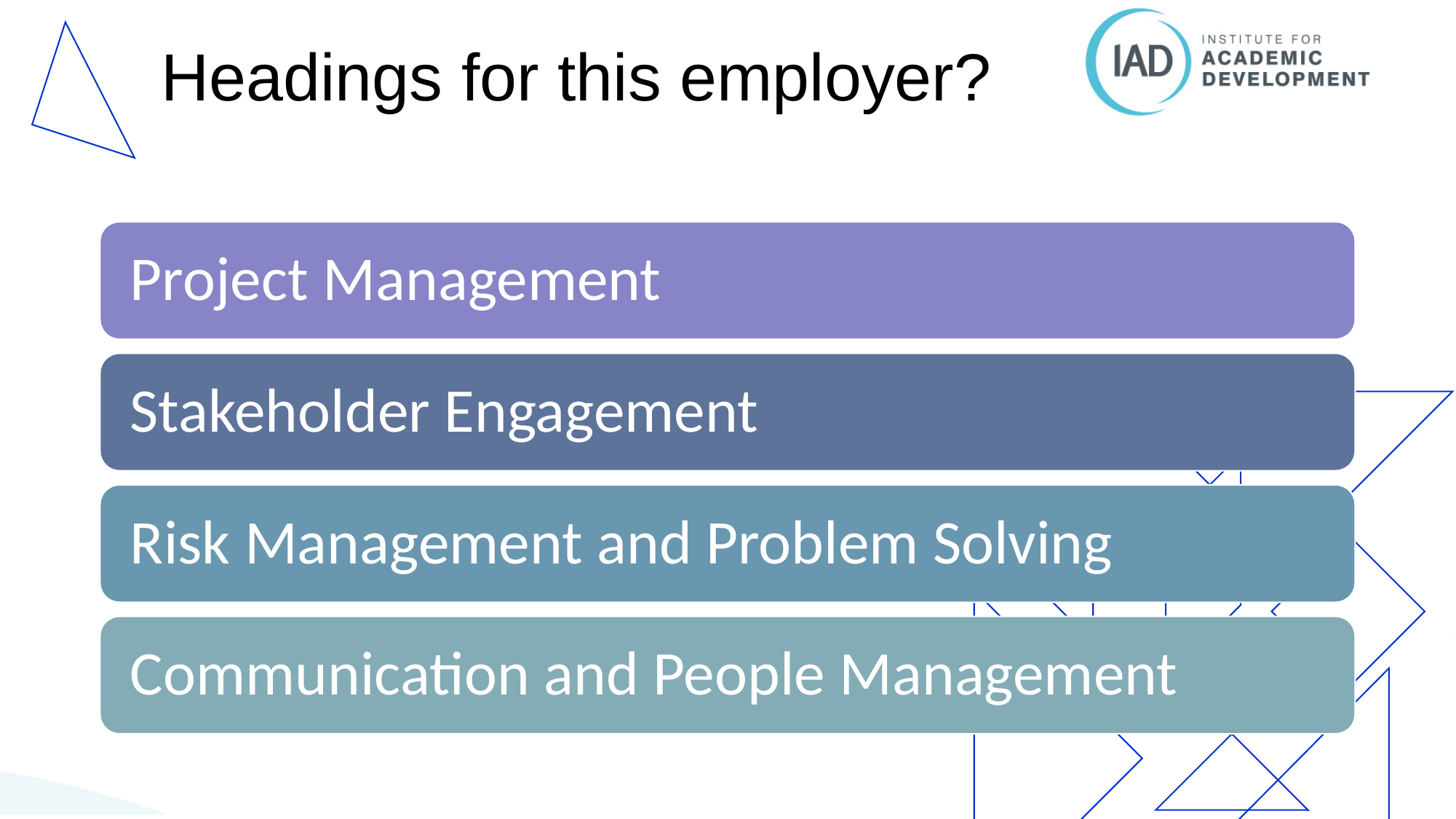

# Headings for this employer?
Project Management
Stakeholder Engagement
Risk Management and Problem Solving
Communication and People Management